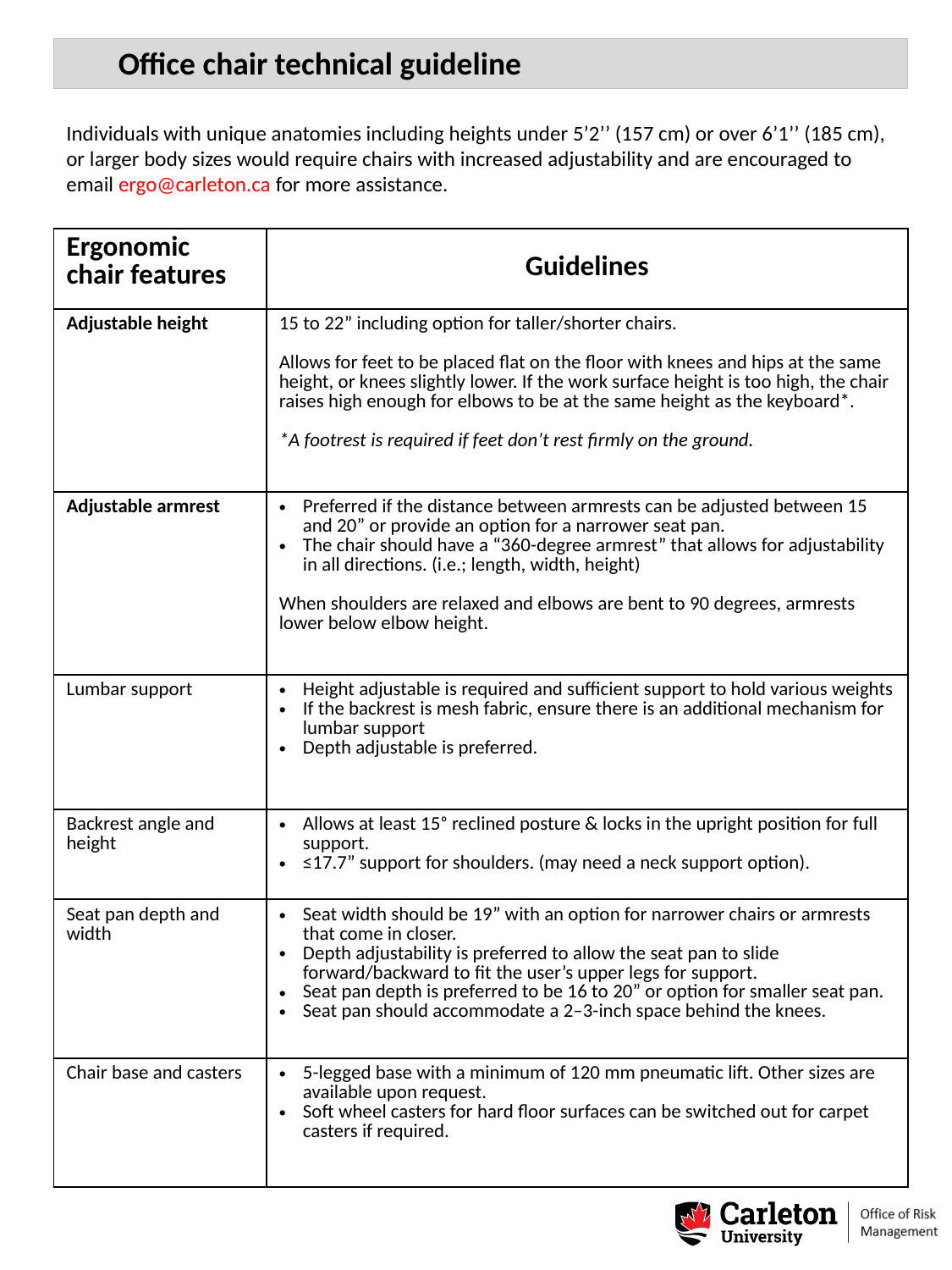

Office chair technical guideline

Individuals with unique anatomies including heights under 5’2’’ (157 cm) or over 6’1’’ (185 cm), or larger body sizes would require chairs with increased adjustability and are encouraged to email ergo@carleton.ca for more assistance.
| Ergonomic chair features | Guidelines |
| --- | --- |
| Adjustable height | 15 to 22” including option for taller/shorter chairs. Allows for feet to be placed flat on the floor with knees and hips at the same height, or knees slightly lower. If the work surface height is too high, the chair raises high enough for elbows to be at the same height as the keyboard\*. \*A footrest is required if feet don’t rest firmly on the ground. |
| Adjustable armrest | Preferred if the distance between armrests can be adjusted between 15 and 20” or provide an option for a narrower seat pan. The chair should have a “360-degree armrest” that allows for adjustability in all directions. (i.e.; length, width, height) When shoulders are relaxed and elbows are bent to 90 degrees, armrests lower below elbow height. |
| Lumbar support | Height adjustable is required and sufficient support to hold various weights If the backrest is mesh fabric, ensure there is an additional mechanism for lumbar support Depth adjustable is preferred. |
| Backrest angle and height | Allows at least 15ᵒ reclined posture & locks in the upright position for full support. ≤17.7” support for shoulders. (may need a neck support option). |
| Seat pan depth and width | Seat width should be 19” with an option for narrower chairs or armrests that come in closer. Depth adjustability is preferred to allow the seat pan to slide forward/backward to fit the user’s upper legs for support. Seat pan depth is preferred to be 16 to 20” or option for smaller seat pan. Seat pan should accommodate a 2–3-inch space behind the knees. |
| Chair base and casters | 5-legged base with a minimum of 120 mm pneumatic lift. Other sizes are available upon request. Soft wheel casters for hard floor surfaces can be switched out for carpet casters if required. |